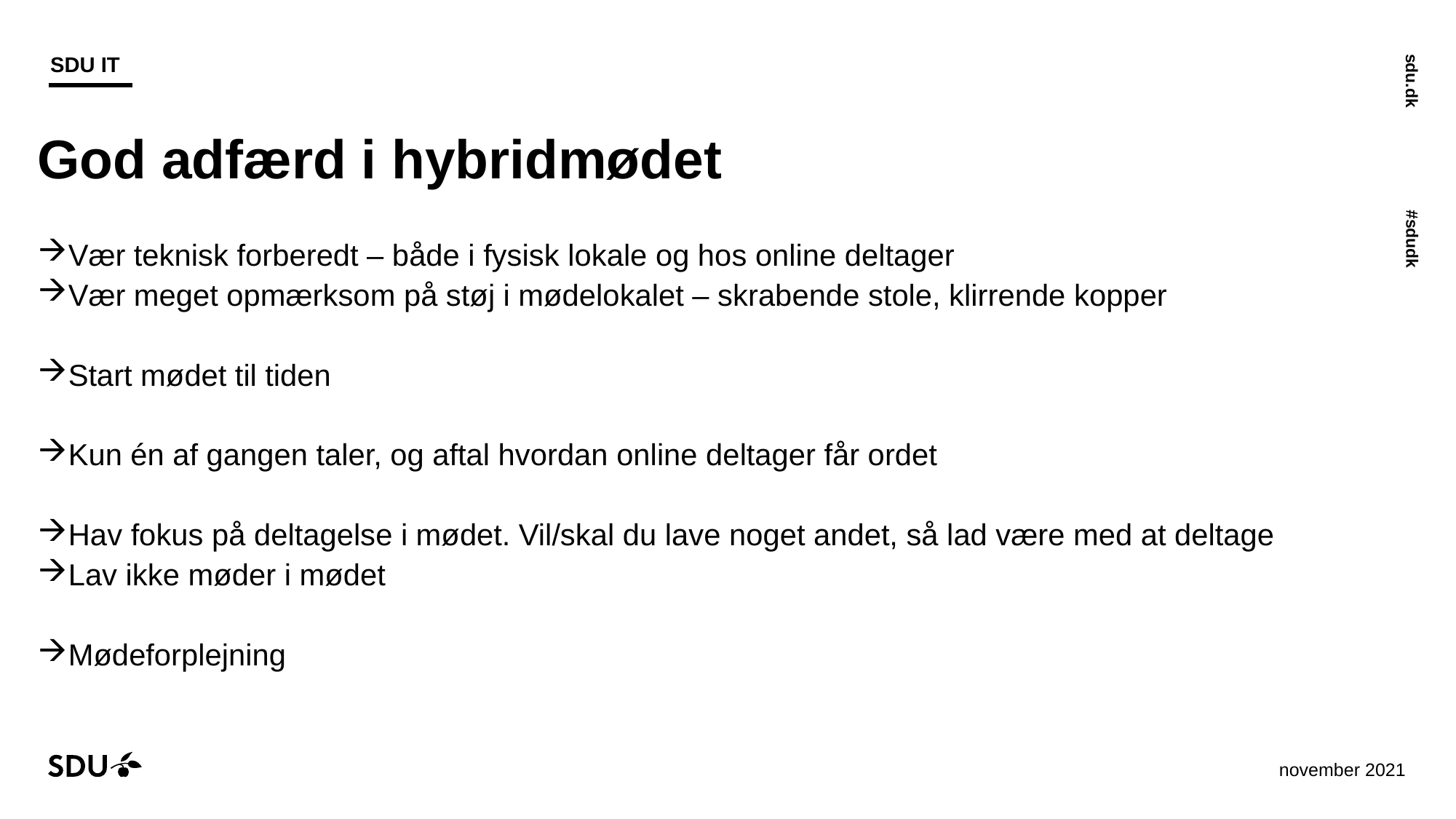

# God adfærd i hybridmødet
Vær teknisk forberedt – både i fysisk lokale og hos online deltager
Vær meget opmærksom på støj i mødelokalet – skrabende stole, klirrende kopper

Start mødet til tiden

Kun én af gangen taler, og aftal hvordan online deltager får ordet

Hav fokus på deltagelse i mødet. Vil/skal du lave noget andet, så lad være med at deltage
Lav ikke møder i mødet

Mødeforplejning

09-11-2021
9